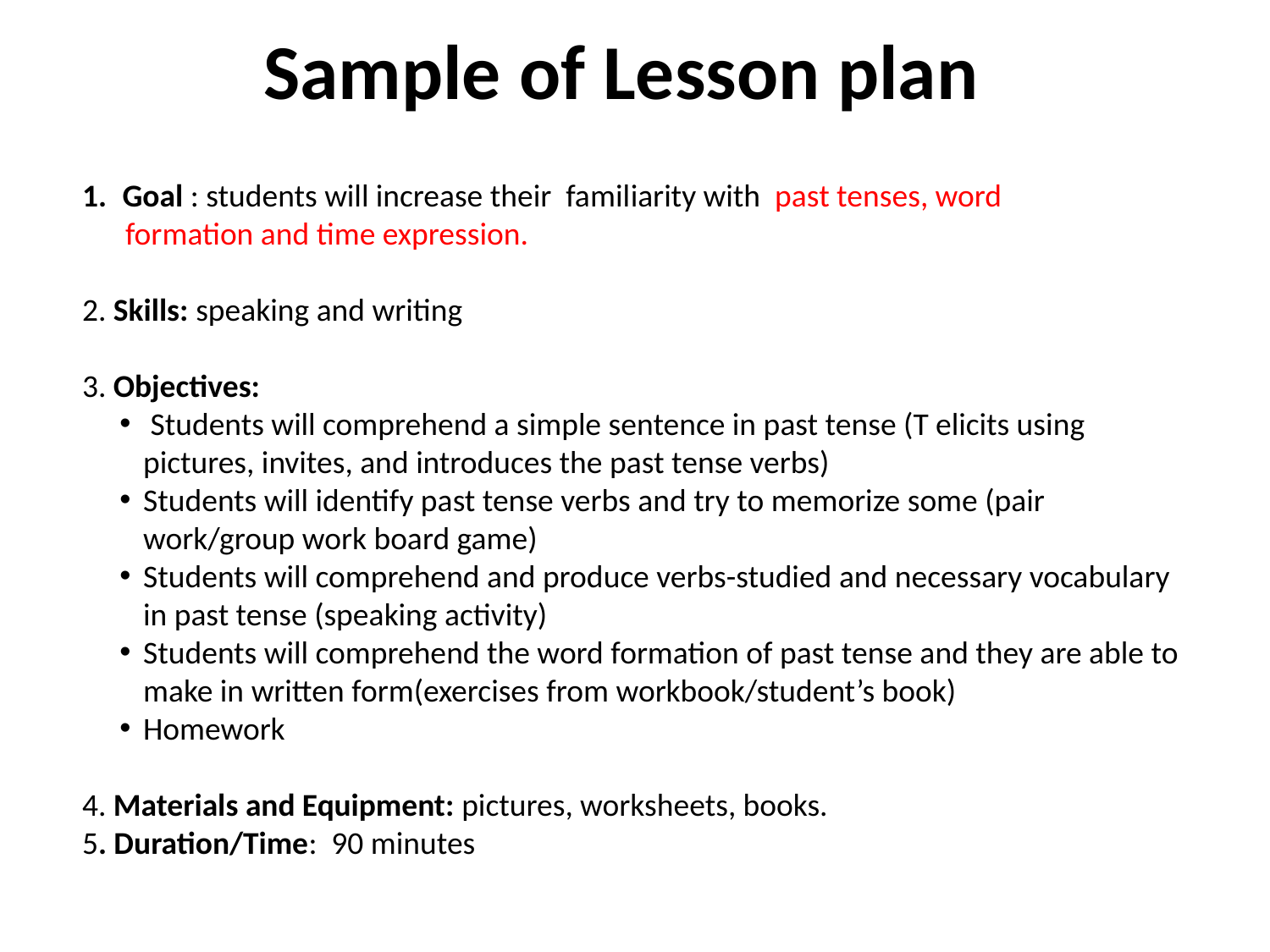

# Sample of Lesson plan
  Goal : students will increase their  familiarity with  past tenses, word
      formation and time expression.

2. Skills: speaking and writing

3. Objectives:
 Students will comprehend a simple sentence in past tense (T elicits using pictures, invites, and introduces the past tense verbs)
Students will identify past tense verbs and try to memorize some (pair work/group work board game)
Students will comprehend and produce verbs-studied and necessary vocabulary  in past tense (speaking activity)
Students will comprehend the word formation of past tense and they are able to make in written form(exercises from workbook/student’s book)
Homework

4. Materials and Equipment: pictures, worksheets, books.
5. Duration/Time:  90 minutes